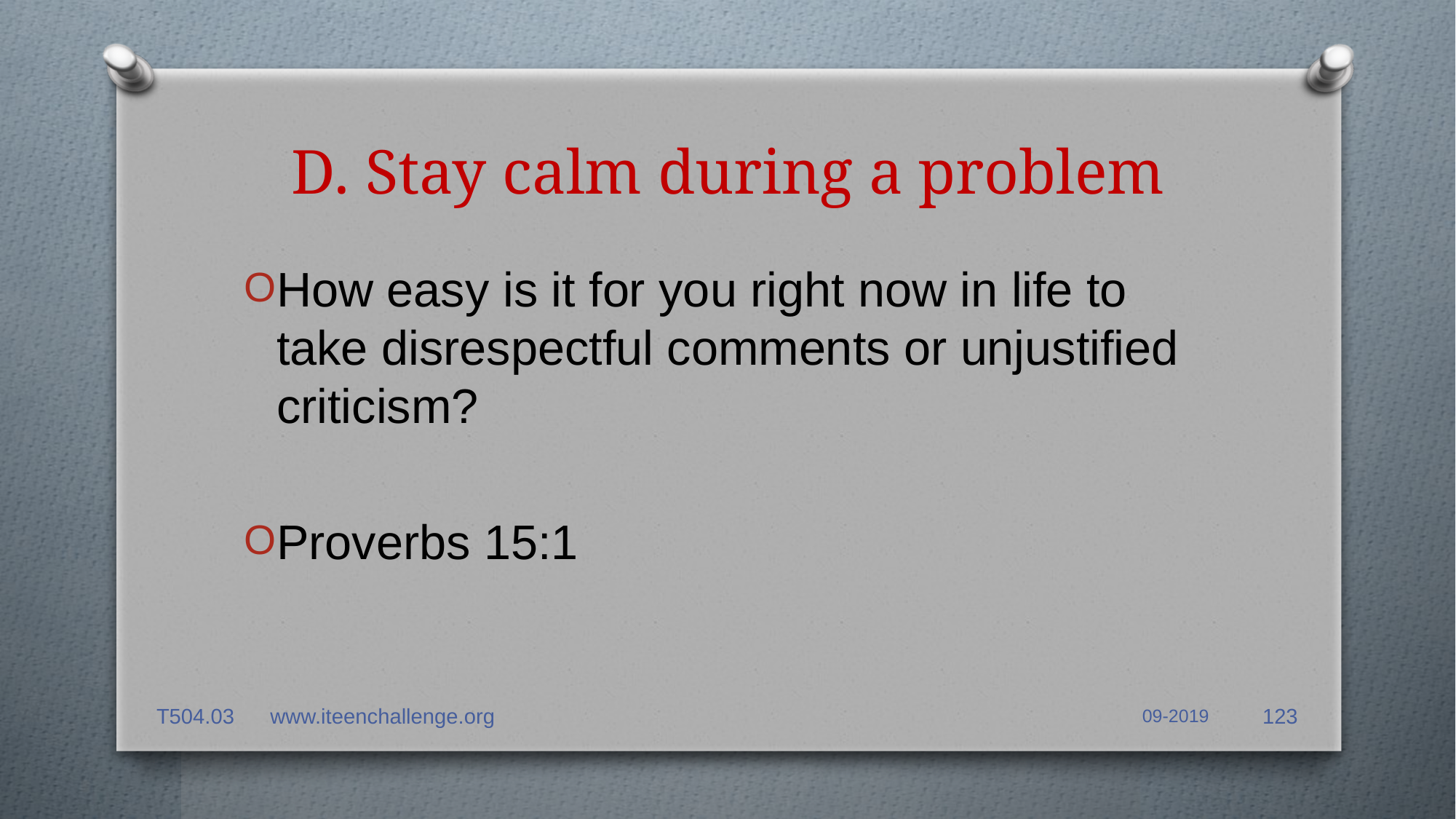

# D. Stay calm during a problem
How easy is it for you right now in life to take disrespectful comments or unjustified criticism?

Proverbs 15:1
123
T504.03      www.iteenchallenge.org
09-2019